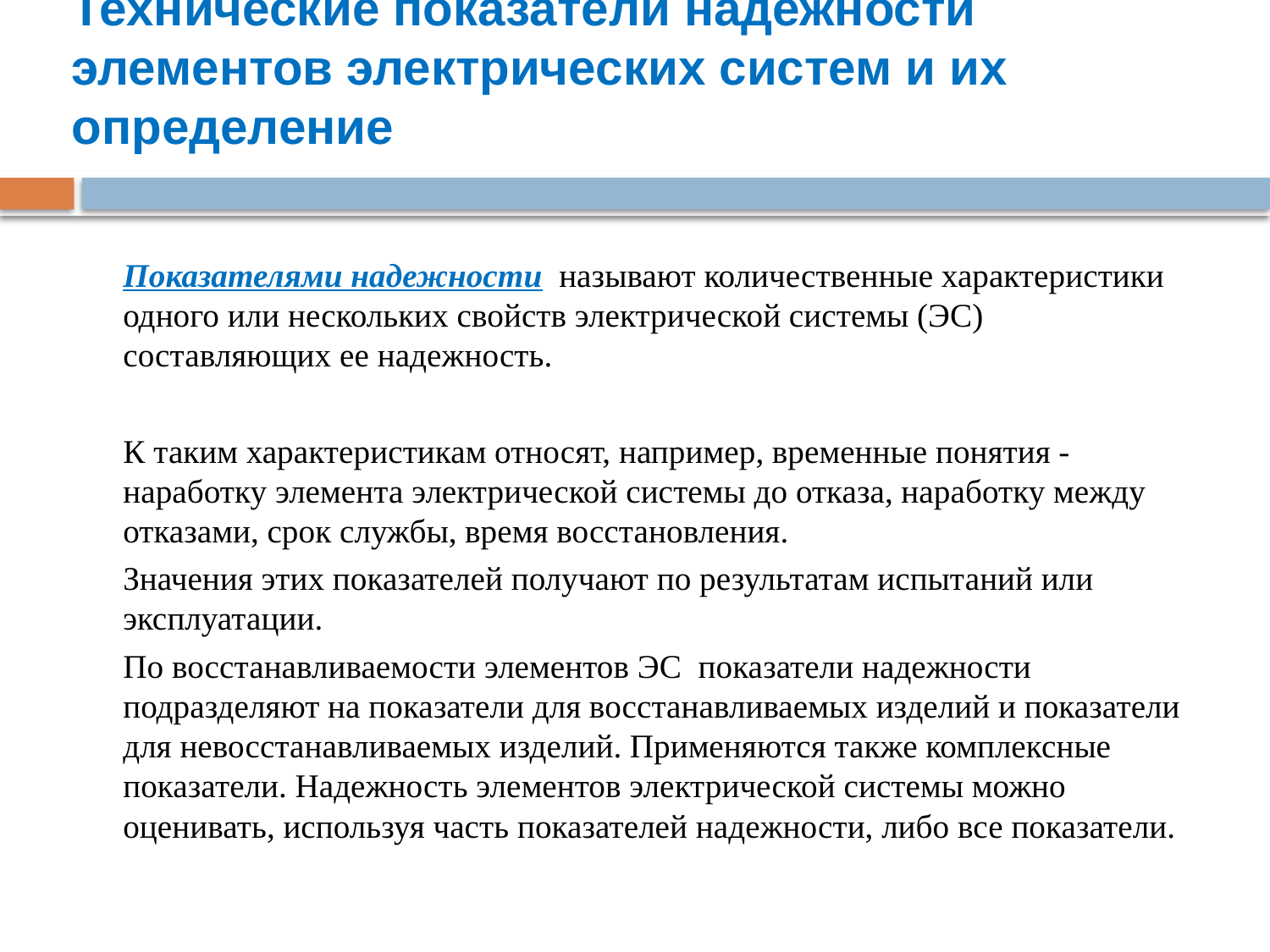

# Технические показатели надежности элементов электрических систем и их определение
	Показателями надежности  называют количественные характеристики одного или нескольких свойств электрической системы (ЭС) составляющих ее надежность.

	К таким характеристикам относят, например, временные понятия - наработку элемента электрической системы до отказа, наработку между отказами, срок службы, время восстановления.
	Значения этих показателей получают по результатам испытаний или эксплуатации.
	По восстанавливаемости элементов ЭС  показатели надежности подразделяют на показатели для восстанавливаемых изделий и показатели для невосстанавливаемых изделий. Применяются также комплексные показатели. Надежность элементов электрической системы можно оценивать, используя часть показателей надежности, либо все показатели.